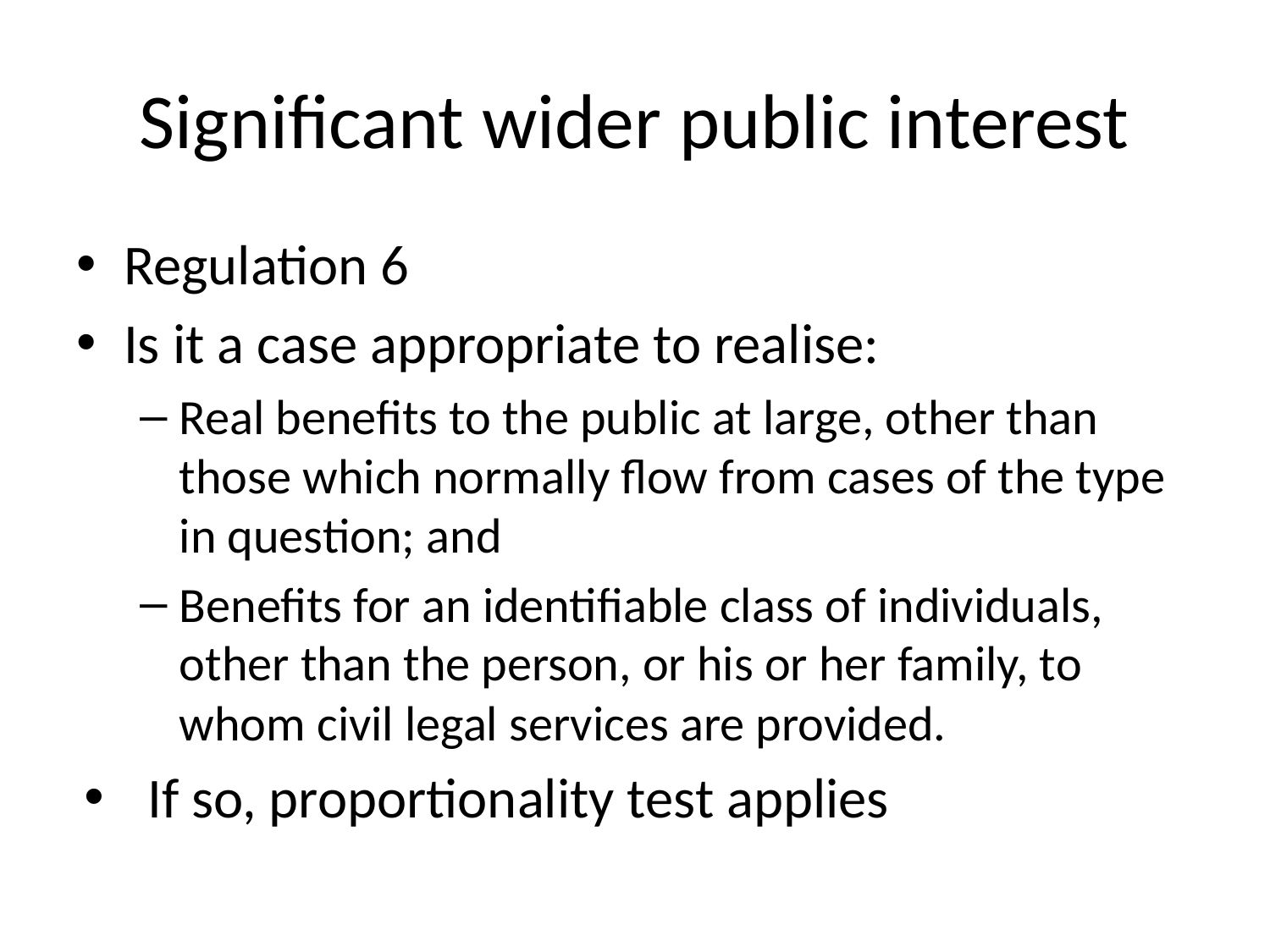

# Significant wider public interest
Regulation 6
Is it a case appropriate to realise:
Real benefits to the public at large, other than those which normally flow from cases of the type in question; and
Benefits for an identifiable class of individuals, other than the person, or his or her family, to whom civil legal services are provided.
If so, proportionality test applies